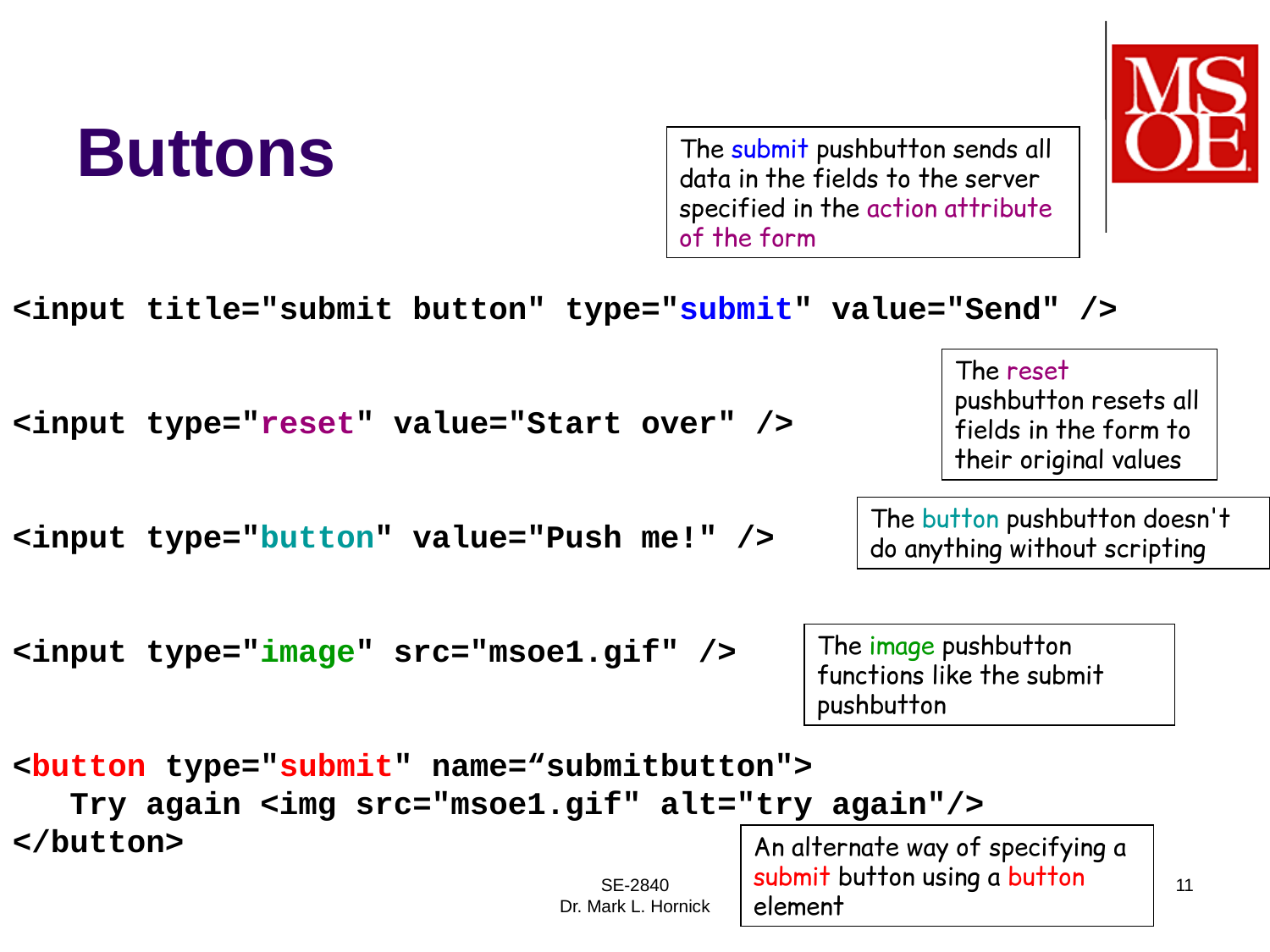

# Buttons
The submit pushbutton sends all data in the fields to the server specified in the action attribute of the form

<input title="submit button" type="submit" value="Send" />

<input type="reset" value="Start over" />

<input type="button" value="Push me!" />

<input type="image" src="msoe1.gif" />

<button type="submit" name=“submitbutton">
   Try again <img src="msoe1.gif" alt="try again"/>
</button>

The reset pushbutton resets all fields in the form to their original values
The button pushbutton doesn't do anything without scripting
The image pushbutton functions like the submit pushbutton
An alternate way of specifying a submit button using a button element
SE-2840
Dr. Mark L. Hornick
11